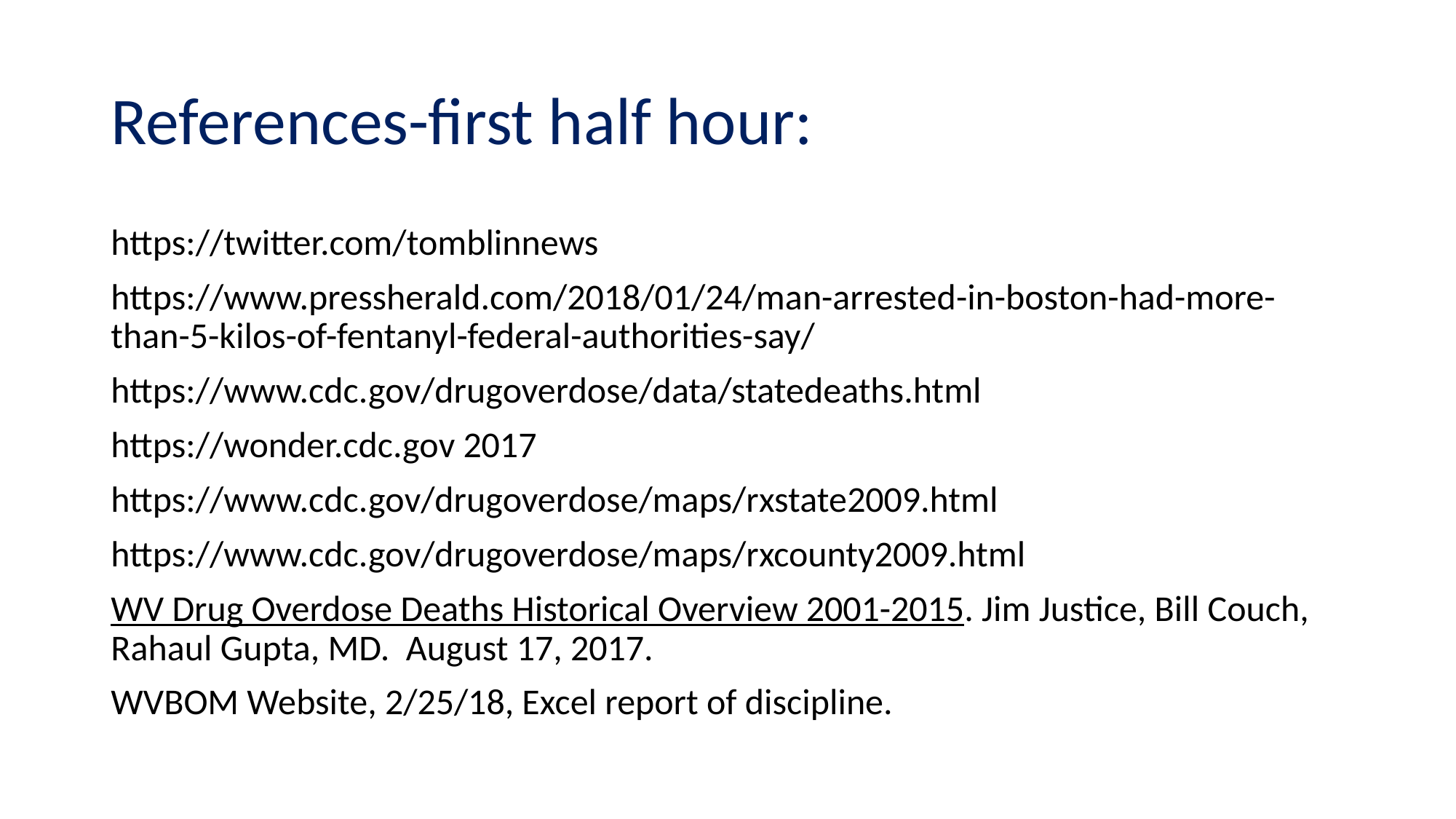

# References-first half hour:
https://twitter.com/tomblinnews
https://www.pressherald.com/2018/01/24/man-arrested-in-boston-had-more-than-5-kilos-of-fentanyl-federal-authorities-say/
https://www.cdc.gov/drugoverdose/data/statedeaths.html
https://wonder.cdc.gov 2017
https://www.cdc.gov/drugoverdose/maps/rxstate2009.html
https://www.cdc.gov/drugoverdose/maps/rxcounty2009.html
WV Drug Overdose Deaths Historical Overview 2001-2015. Jim Justice, Bill Couch, Rahaul Gupta, MD.  August 17, 2017.
WVBOM Website, 2/25/18, Excel report of discipline.